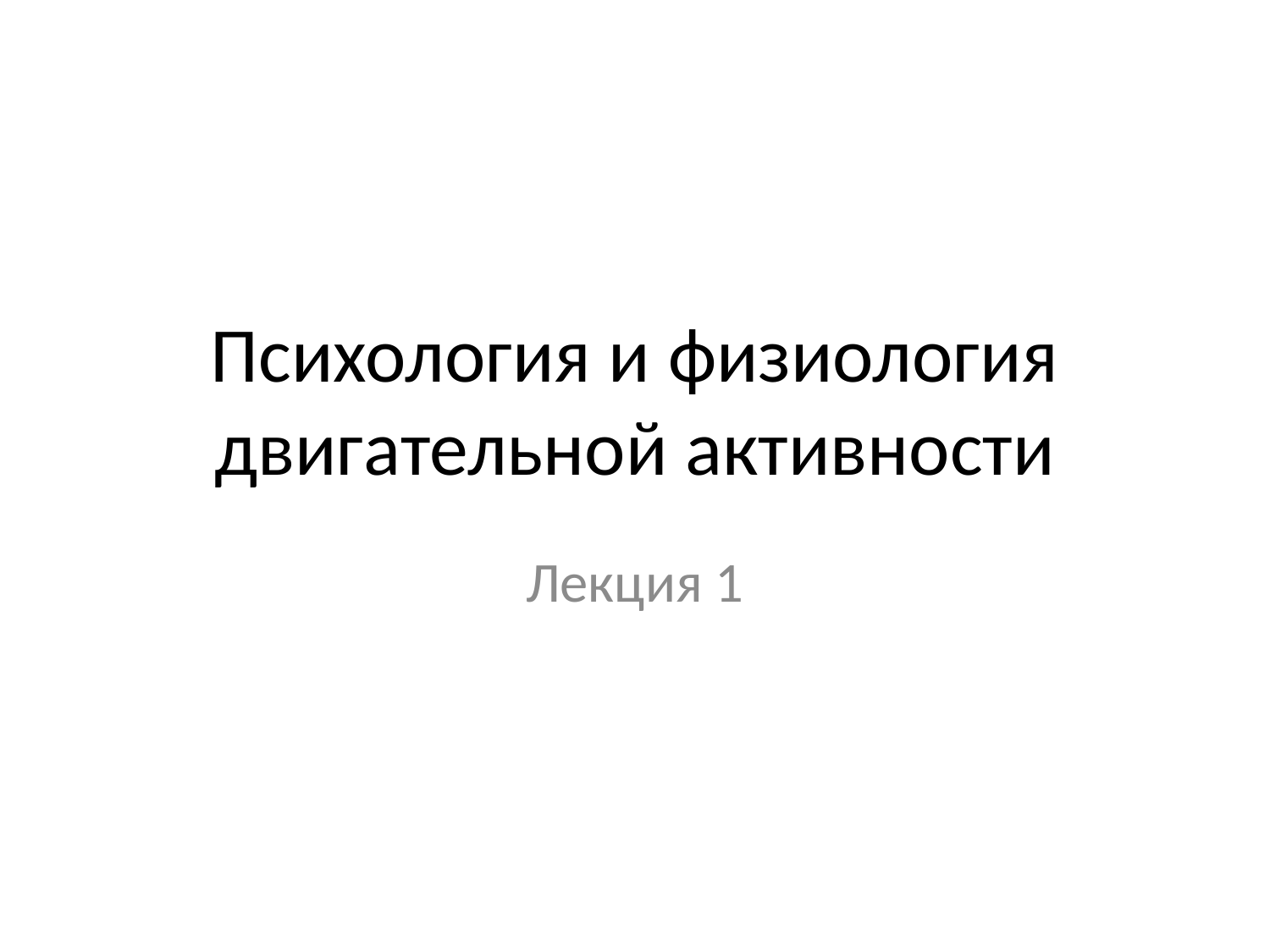

# Психология и физиология двигательной активности
Лекция 1